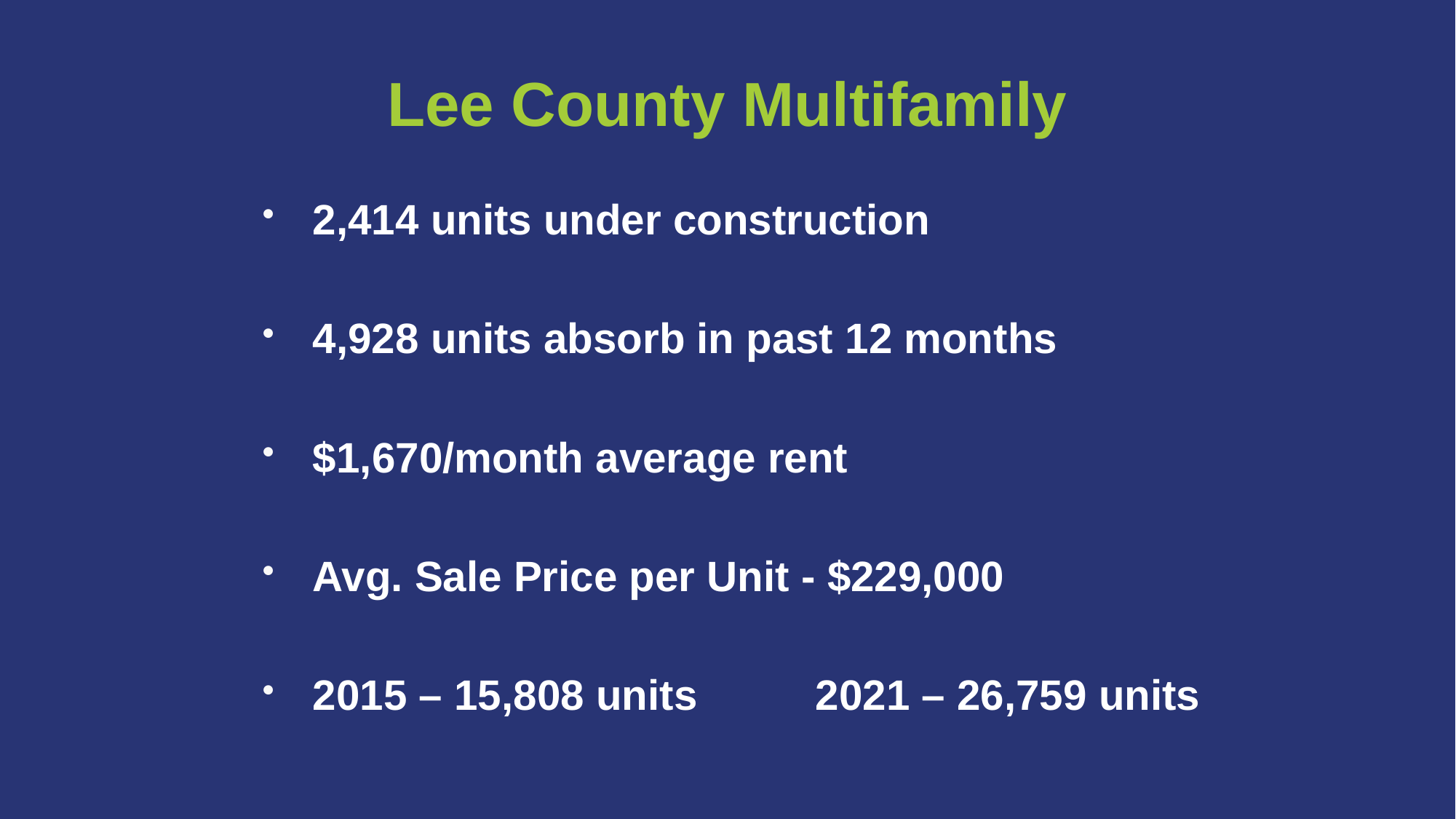

# Lee County Multifamily

2,414 units under construction

4,928 units absorb in past 12 months

$1,670/month average rent

Avg. Sale Price per Unit - $229,000

2015 – 15,808 units          2021 – 26,759 units